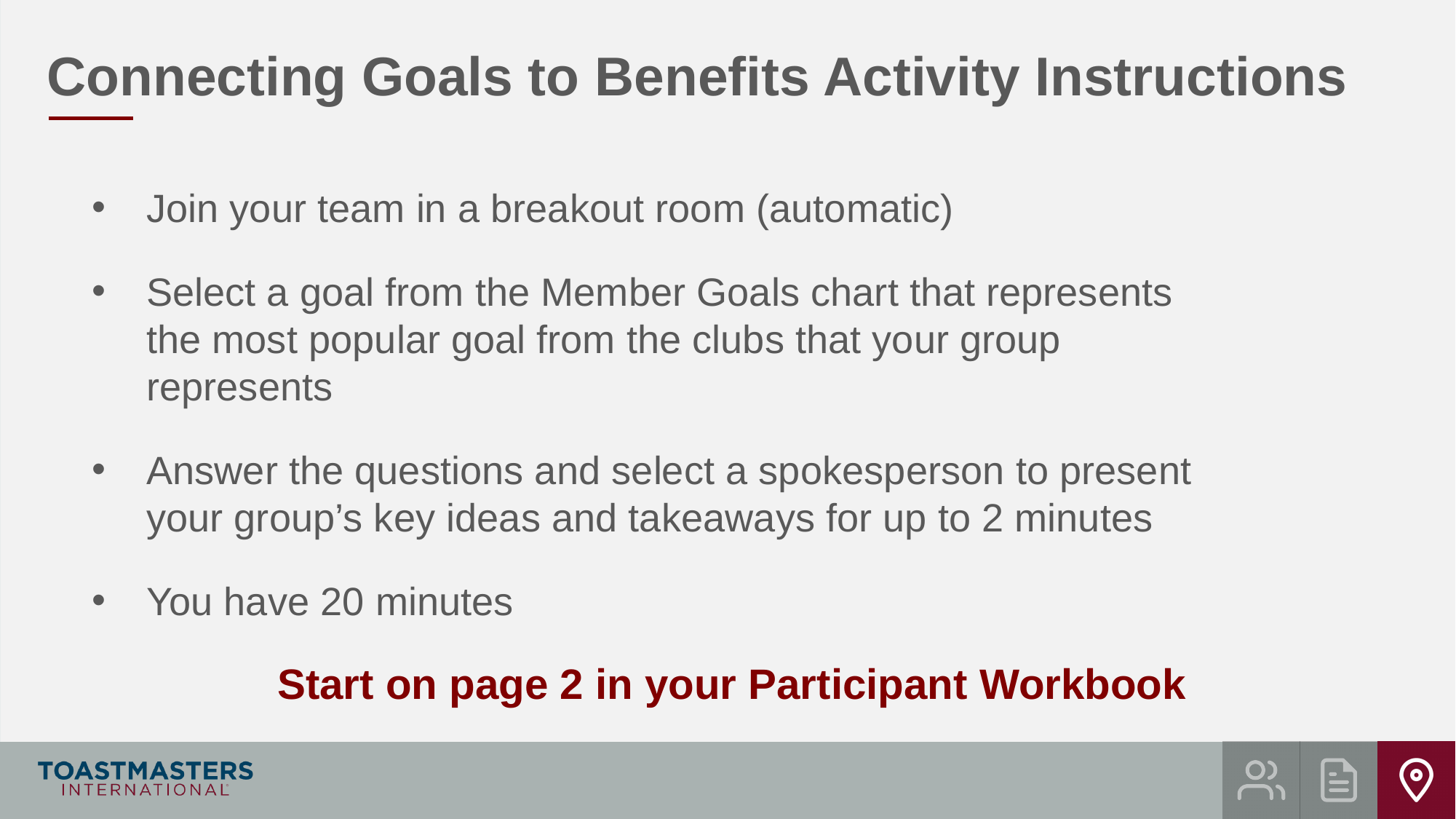

Connecting Goals to Benefits Activity Instructions
Join your team in a breakout room (automatic)
Select a goal from the Member Goals chart that represents the most popular goal from the clubs that your group represents
Answer the questions and select a spokesperson to present your group’s key ideas and takeaways for up to 2 minutes
You have 20 minutes
Start on page 2 in your Participant Workbook